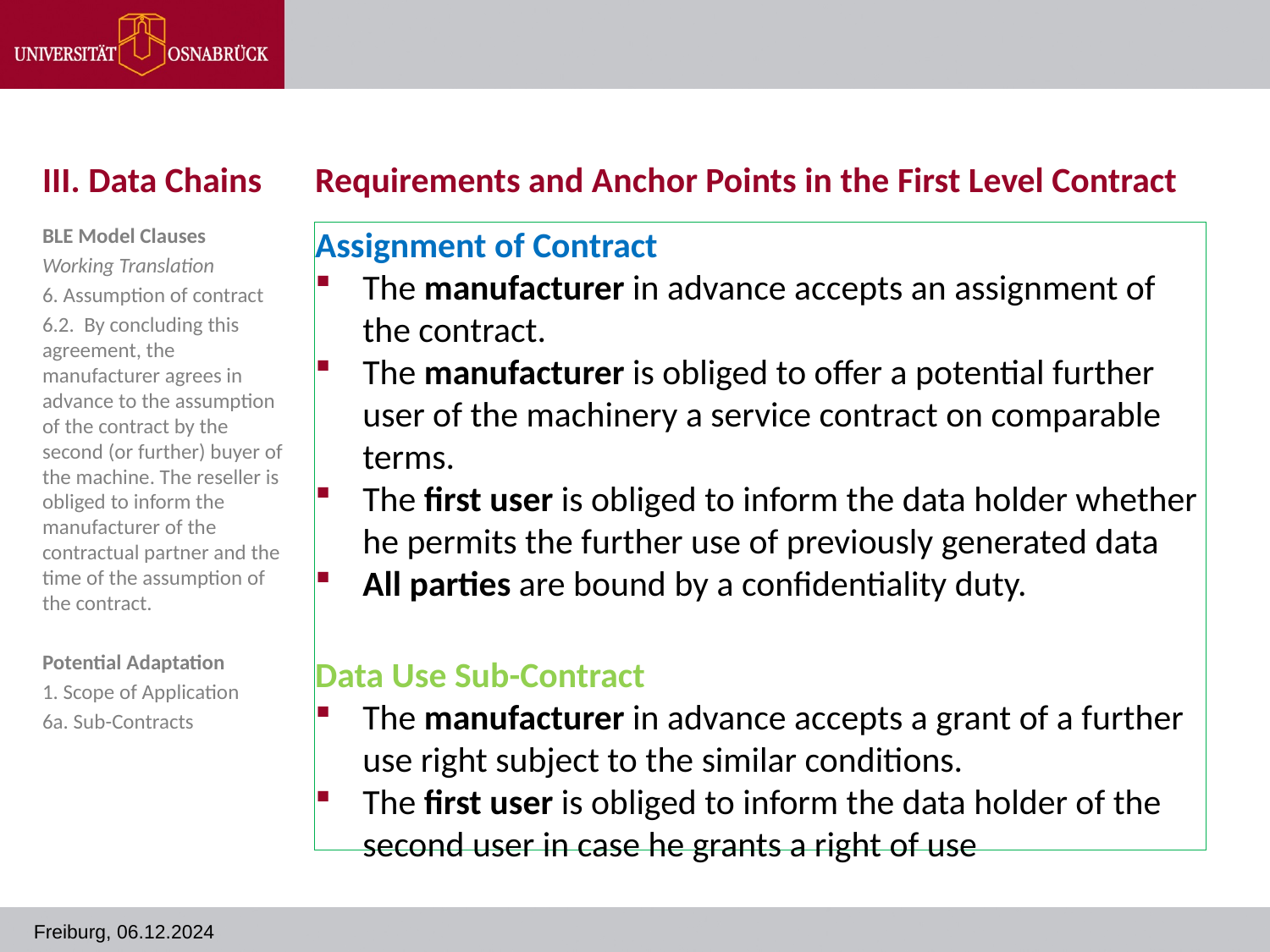

# III. Data Chains
Requirements and Anchor Points in the First Level Contract
BLE Model Clauses
Working Translation
6. Assumption of contract
6.2.  By concluding this agreement, the manufacturer agrees in advance to the assumption of the contract by the second (or further) buyer of the machine. The reseller is obliged to inform the manufacturer of the contractual partner and the time of the assumption of the contract.

Potential Adaptation
1. Scope of Application
6a. Sub-Contracts

Assignment of Contract
The manufacturer in advance accepts an assignment of the contract.
The manufacturer is obliged to offer a potential further user of the machinery a service contract on comparable terms.
The first user is obliged to inform the data holder whether he permits the further use of previously generated data
All parties are bound by a confidentiality duty.

Data Use Sub-Contract
The manufacturer in advance accepts a grant of a further use right subject to the similar conditions.
The first user is obliged to inform the data holder of the second user in case he grants a right of use

Freiburg, 06.12.2024